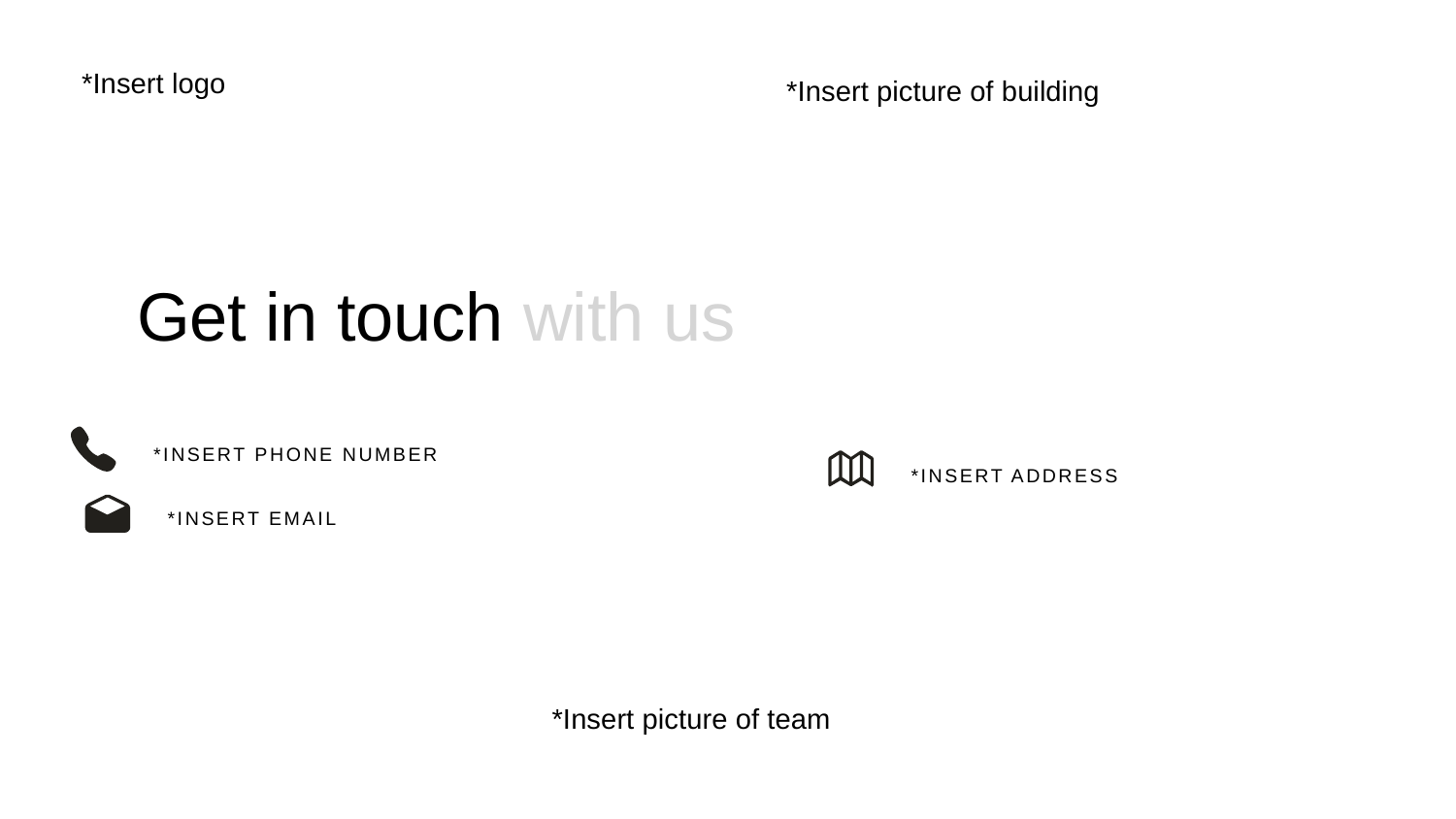

*Insert logo
*Insert picture of building
Get in touch with us

*Insert phone number

*Insert address

*Insert email
*Insert picture of team